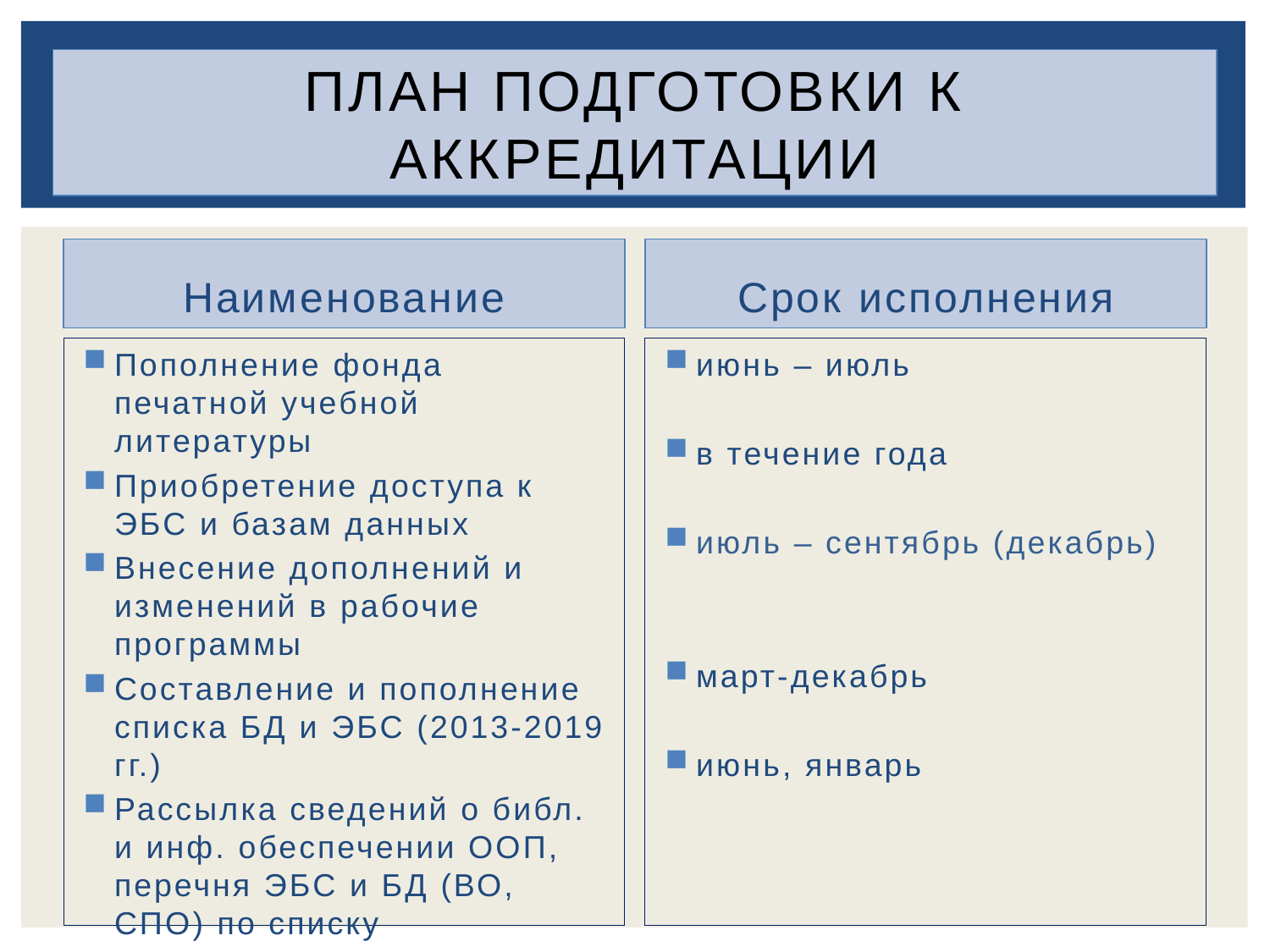

# План подготовки к аккредитации
Наименование
Срок исполнения
Пополнение фонда  печатной учебной литературы
Приобретение доступа к ЭБС и базам данных
Внесение дополнений и изменений в рабочие программы
Составление и пополнение списка БД и ЭБС (2013-2019 гг.)
Рассылка сведений о библ. и инф. обеспечении ООП, перечня ЭБС и БД (ВО, СПО) по списку
июнь – июль

в течение года

июль – сентябрь (декабрь)

март-декабрь

июнь, январь